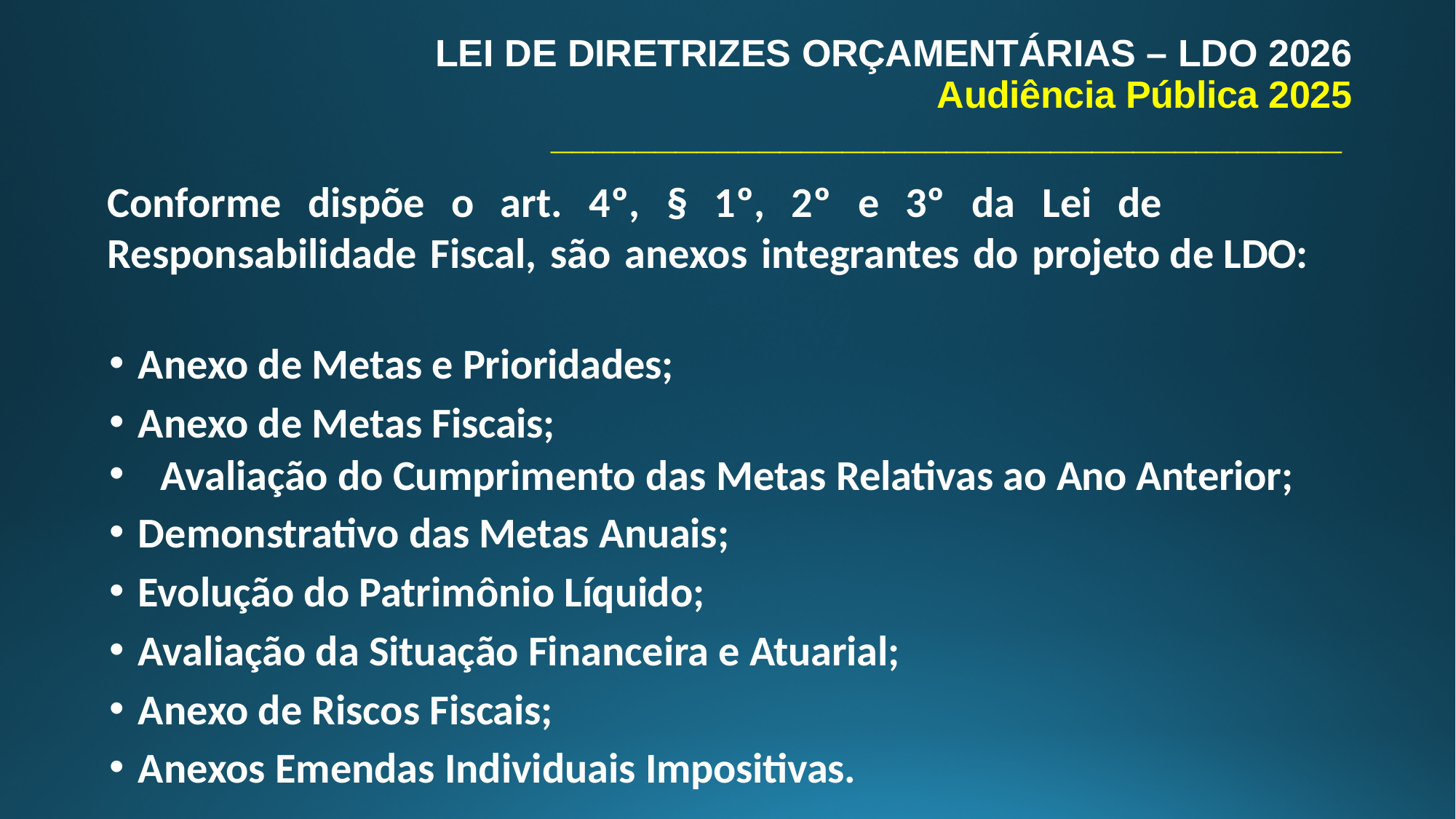

# LEI DE DIRETRIZES ORÇAMENTÁRIAS – LDO 2026 Audiência Pública 2025 ______________________________________
Conforme  dispõe  o  art.  4º,  §  1º,  2º  e  3º  da  Lei  de Responsabilidade Fiscal, são anexos integrantes do projeto de LDO:

Anexo de Metas e Prioridades;
Anexo de Metas Fiscais;
	Avaliação do Cumprimento das Metas Relativas ao Ano Anterior;
Demonstrativo das Metas Anuais;
Evolução do Patrimônio Líquido;
Avaliação da Situação Financeira e Atuarial;
Anexo de Riscos Fiscais;
Anexos Emendas Individuais Impositivas.